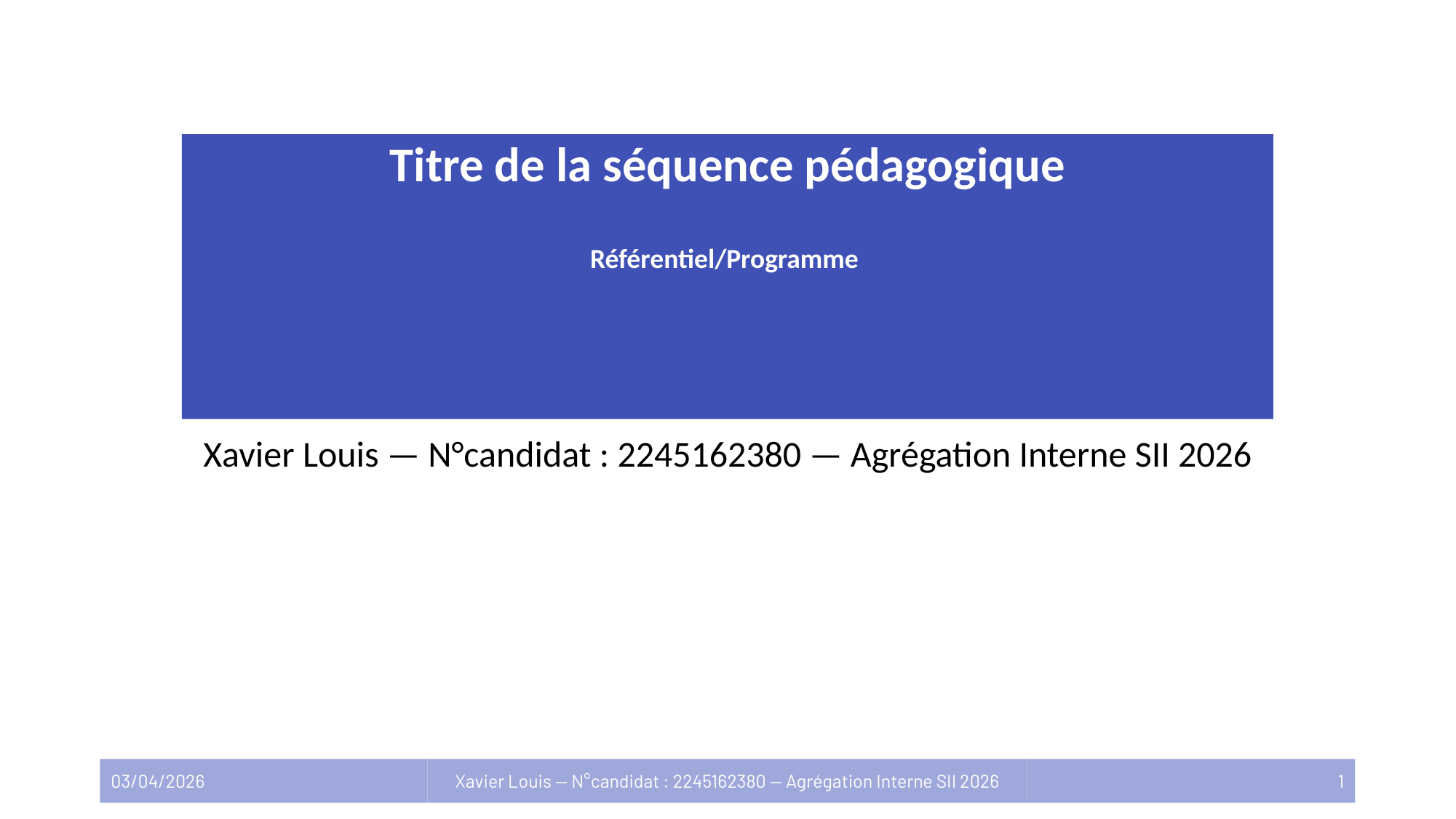

# Titre de la séquence pédagogique Référentiel/Programme
Xavier Louis — N°candidat : 2245162380 — Agrégation Interne SII 2026
03/04/2026
Xavier Louis — N°candidat : 2245162380 — Agrégation Interne SII 2026
1